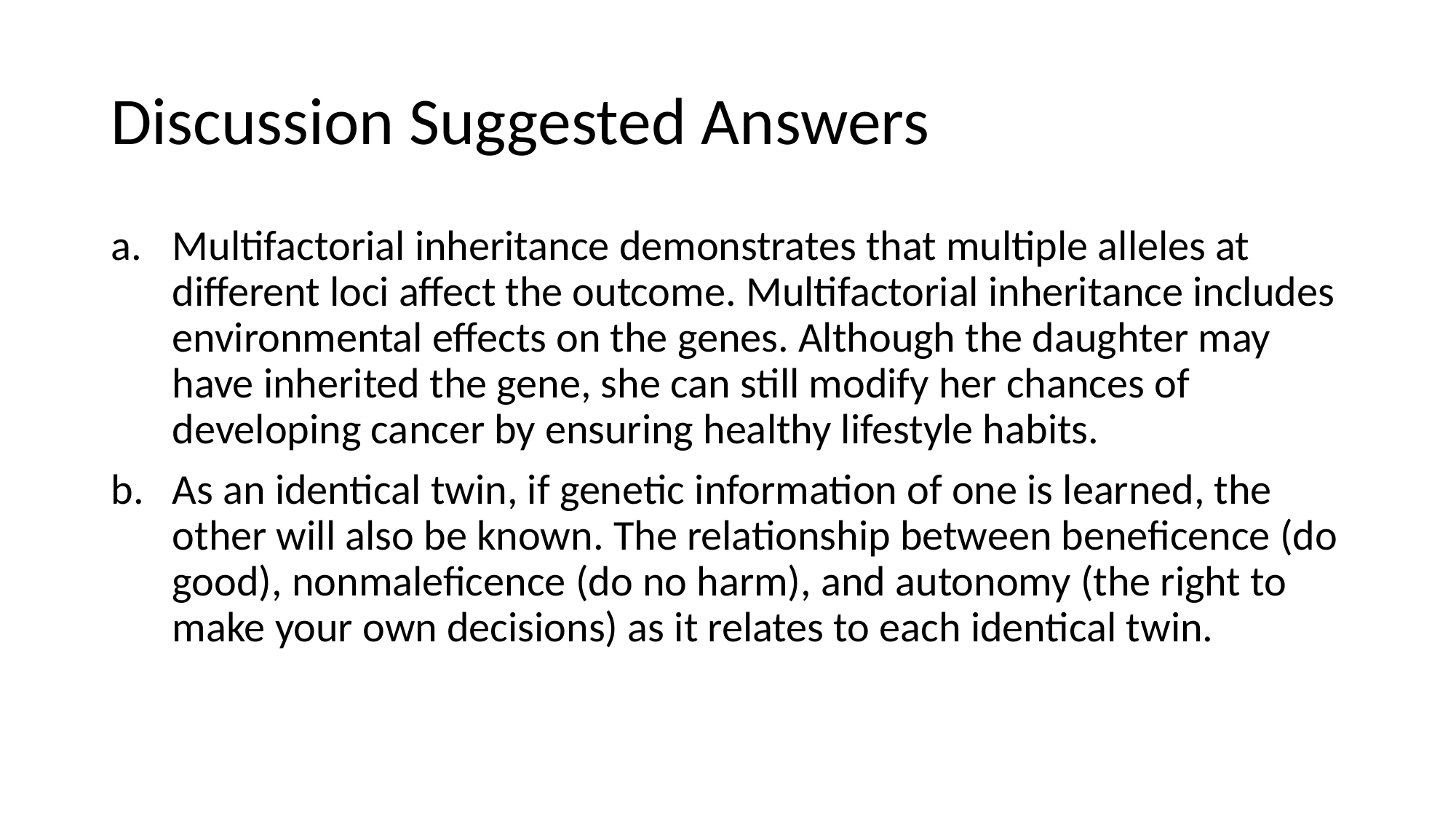

# Discussion Suggested Answers
Multifactorial inheritance demonstrates that multiple alleles at different loci affect the outcome. Multifactorial inheritance includes environmental effects on the genes. Although the daughter may have inherited the gene, she can still modify her chances of developing cancer by ensuring healthy lifestyle habits.
As an identical twin, if genetic information of one is learned, the other will also be known. The relationship between beneficence (do good), nonmaleficence (do no harm), and autonomy (the right to make your own decisions) as it relates to each identical twin.